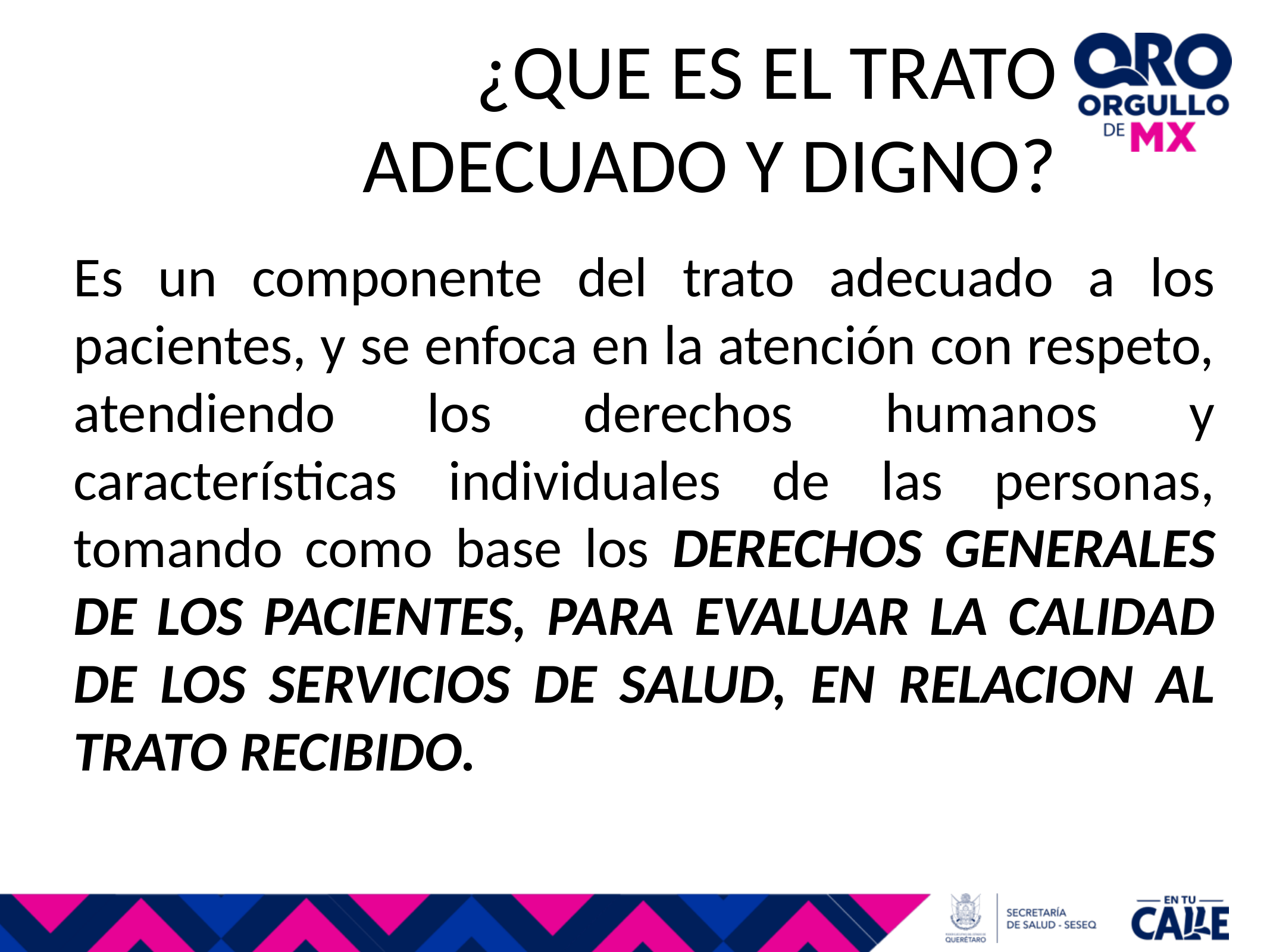

# ¿QUE ES EL TRATO ADECUADO Y DIGNO?

Es un componente del trato adecuado a los pacientes, y se enfoca en la atención con respeto, atendiendo los derechos humanos y características individuales de las personas, tomando como base los DERECHOS GENERALES DE LOS PACIENTES, PARA EVALUAR LA CALIDAD DE LOS SERVICIOS DE SALUD, EN RELACION AL TRATO RECIBIDO.